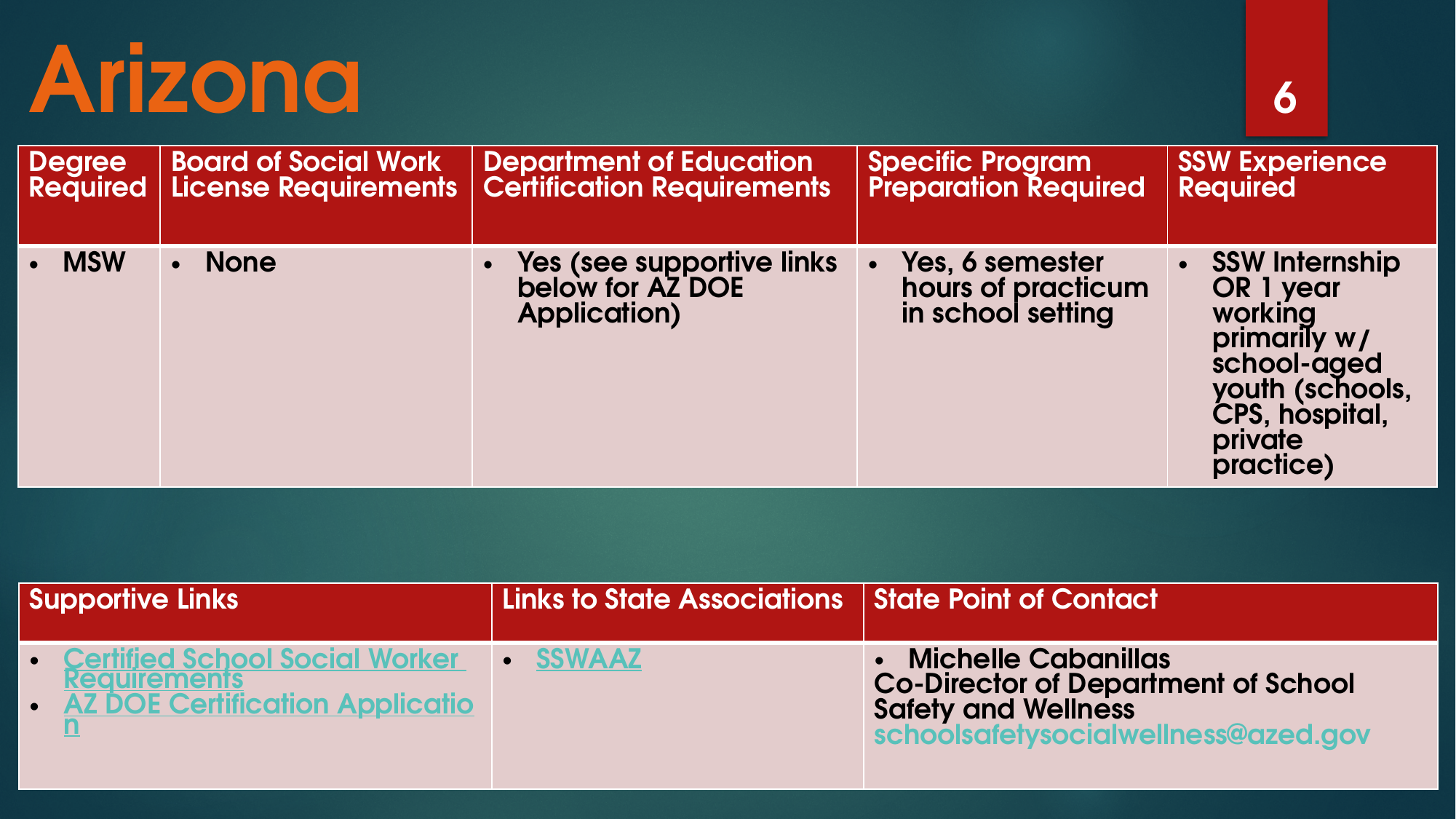

# Arizona
6
| Degree Required | Board of Social Work License Requirements | Department of Education Certification Requirements | Specific Program Preparation Required | SSW Experience Required |
| --- | --- | --- | --- | --- |
| MSW | None | Yes (see supportive links below for AZ DOE Application) | Yes, 6 semester hours of practicum in school setting | SSW Internship OR 1 year working primarily w/ school-aged youth (schools, CPS, hospital, private practice) |
| Supportive Links | Links to State Associations | State Point of Contact |
| --- | --- | --- |
| Certified School Social Worker Requirements AZ DOE Certification Application | SSWAAZ | Michelle Cabanillas Co-Director of Department of School Safety and Wellness schoolsafetysocialwellness@azed.gov |